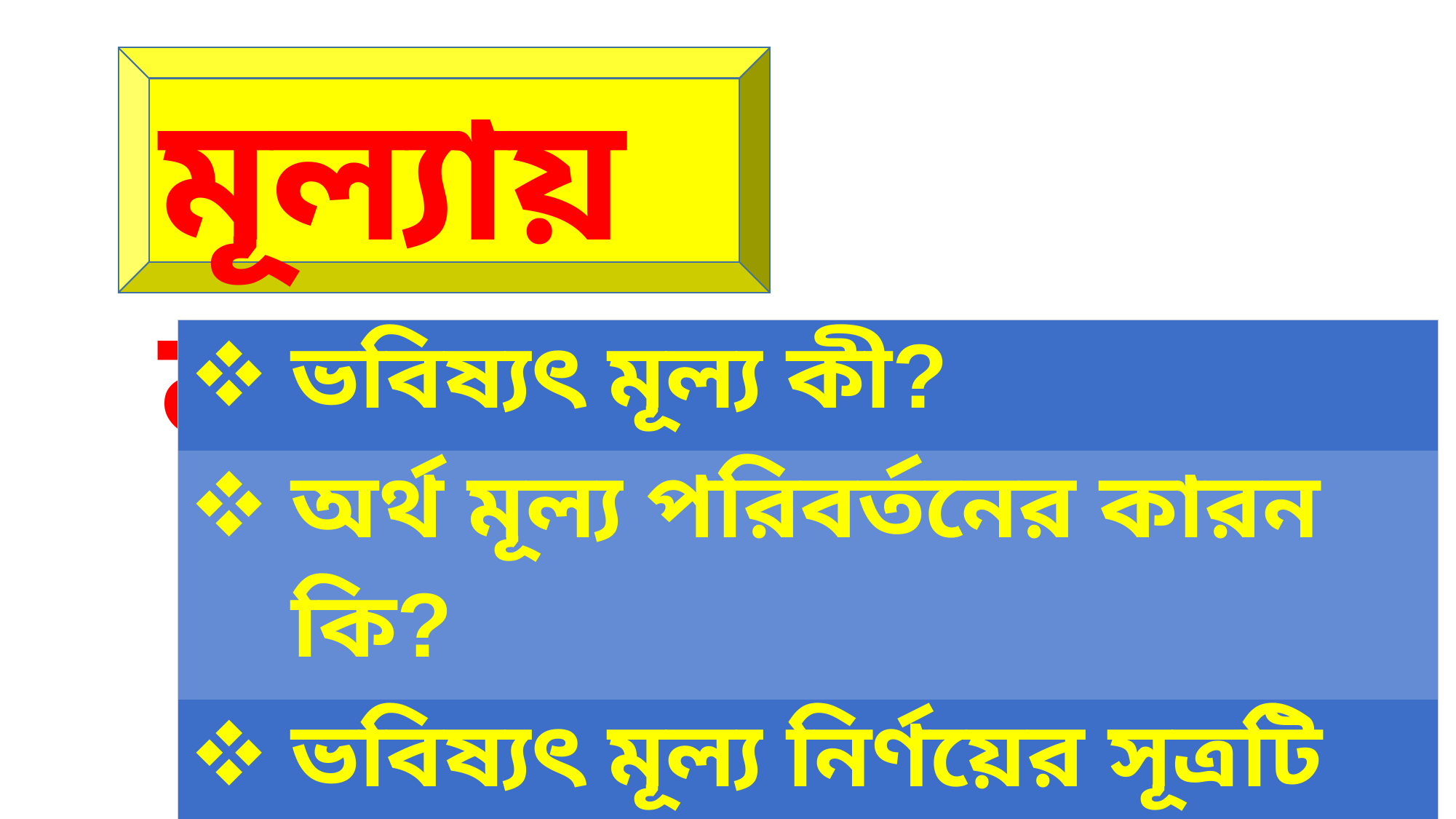

মূল্যায়নঃ
| ভবিষ্যৎ মূল্য কী? |
| --- |
| অর্থ মূল্য পরিবর্তনের কারন কি? |
| ভবিষ্যৎ মূল্য নির্ণয়ের সূত্রটি বল? |
| অর্থের সময় মূল্যের নির্ধারকগুলো কয়টি? |